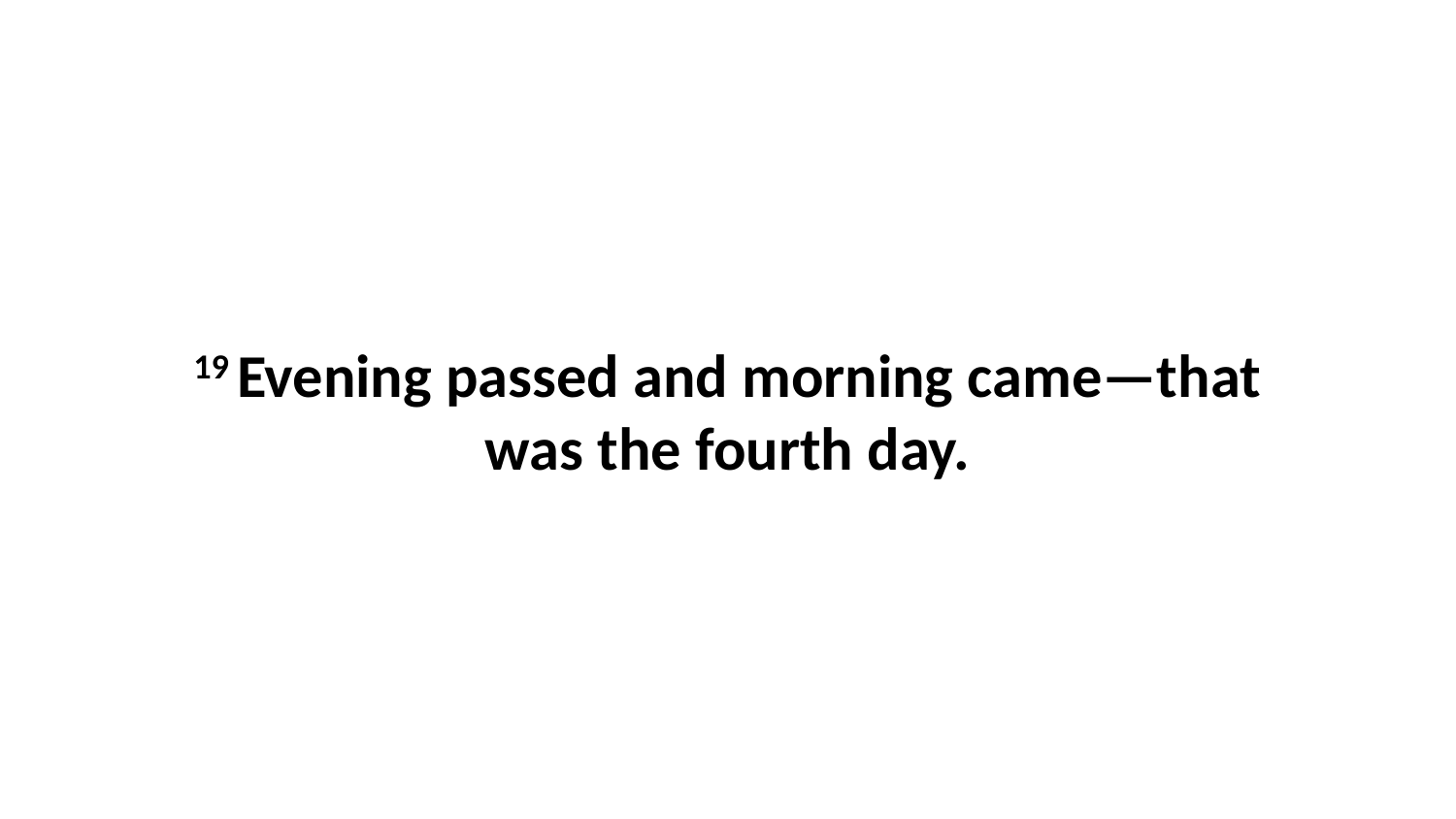

19 Evening passed and morning came—that was the fourth day.